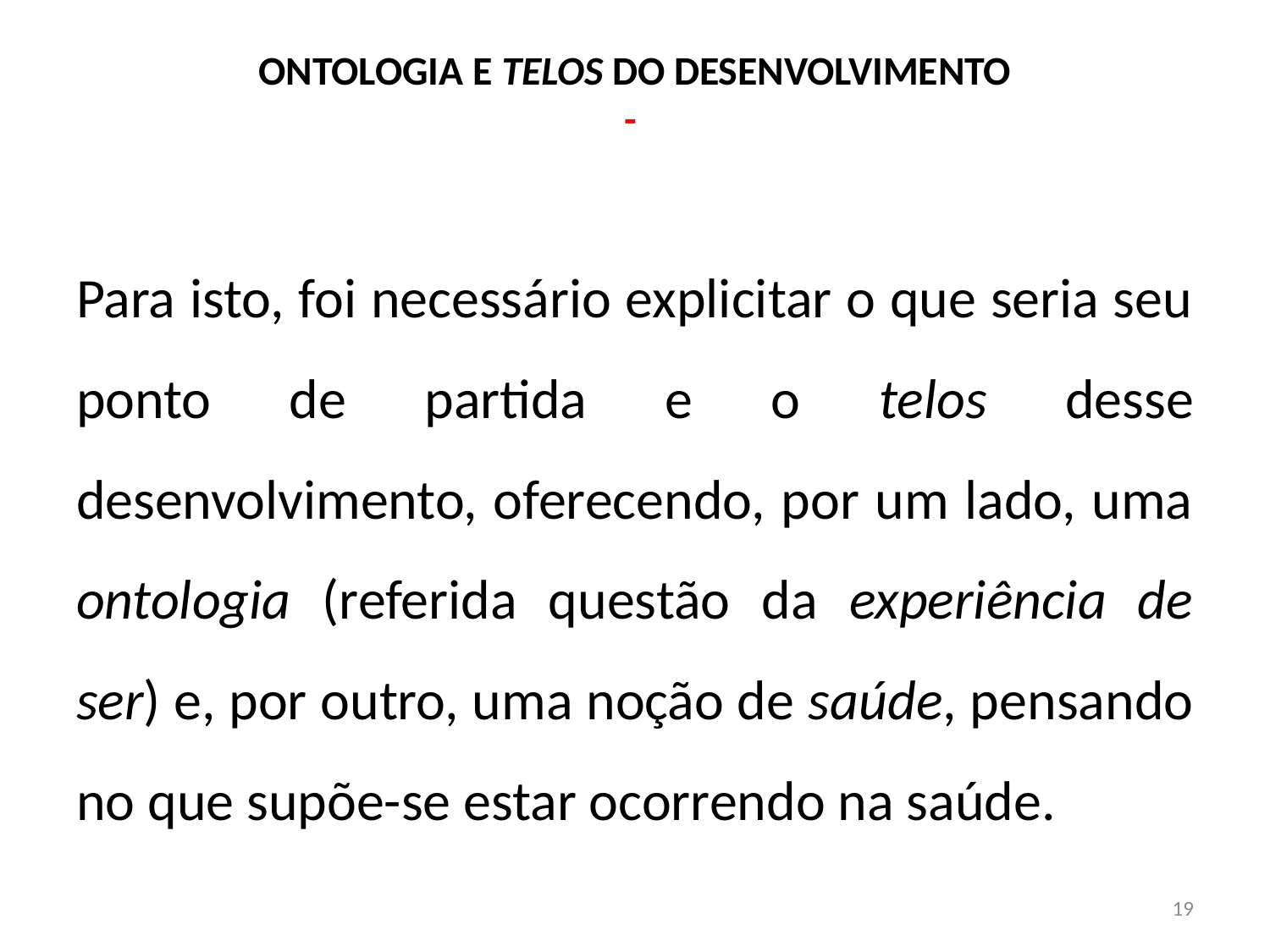

# ONTOLOGIA E TELOS DO DESENVOLVIMENTO -
Para isto, foi necessário explicitar o que seria seu ponto de partida e o telos desse desenvolvimento, oferecendo, por um lado, uma ontologia (referida questão da experiência de ser) e, por outro, uma noção de saúde, pensando no que supõe-se estar ocorrendo na saúde.
19